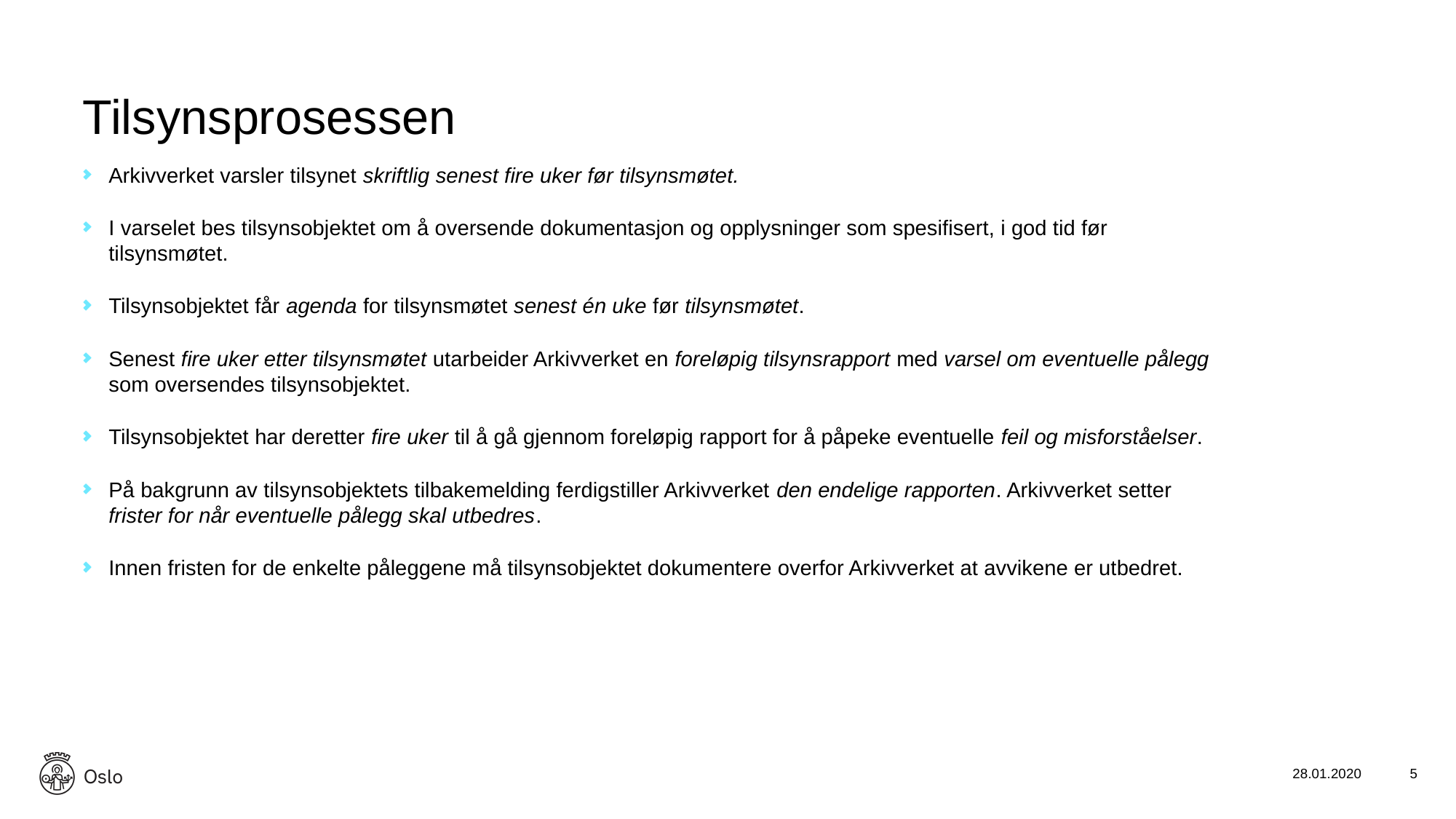

# Tilsynsprosessen
Arkivverket varsler tilsynet skriftlig senest fire uker før tilsynsmøtet.
I varselet bes tilsynsobjektet om å oversende dokumentasjon og opplysninger som spesifisert, i god tid før tilsynsmøtet.
Tilsynsobjektet får agenda for tilsynsmøtet senest én uke før tilsynsmøtet.
Senest fire uker etter tilsynsmøtet utarbeider Arkivverket en foreløpig tilsynsrapport med varsel om eventuelle pålegg som oversendes tilsynsobjektet.
Tilsynsobjektet har deretter fire uker til å gå gjennom foreløpig rapport for å påpeke eventuelle feil og misforståelser.
På bakgrunn av tilsynsobjektets tilbakemelding ferdigstiller Arkivverket den endelige rapporten. Arkivverket setter frister for når eventuelle pålegg skal utbedres.
Innen fristen for de enkelte påleggene må tilsynsobjektet dokumentere overfor Arkivverket at avvikene er utbedret.

28.01.2020
5